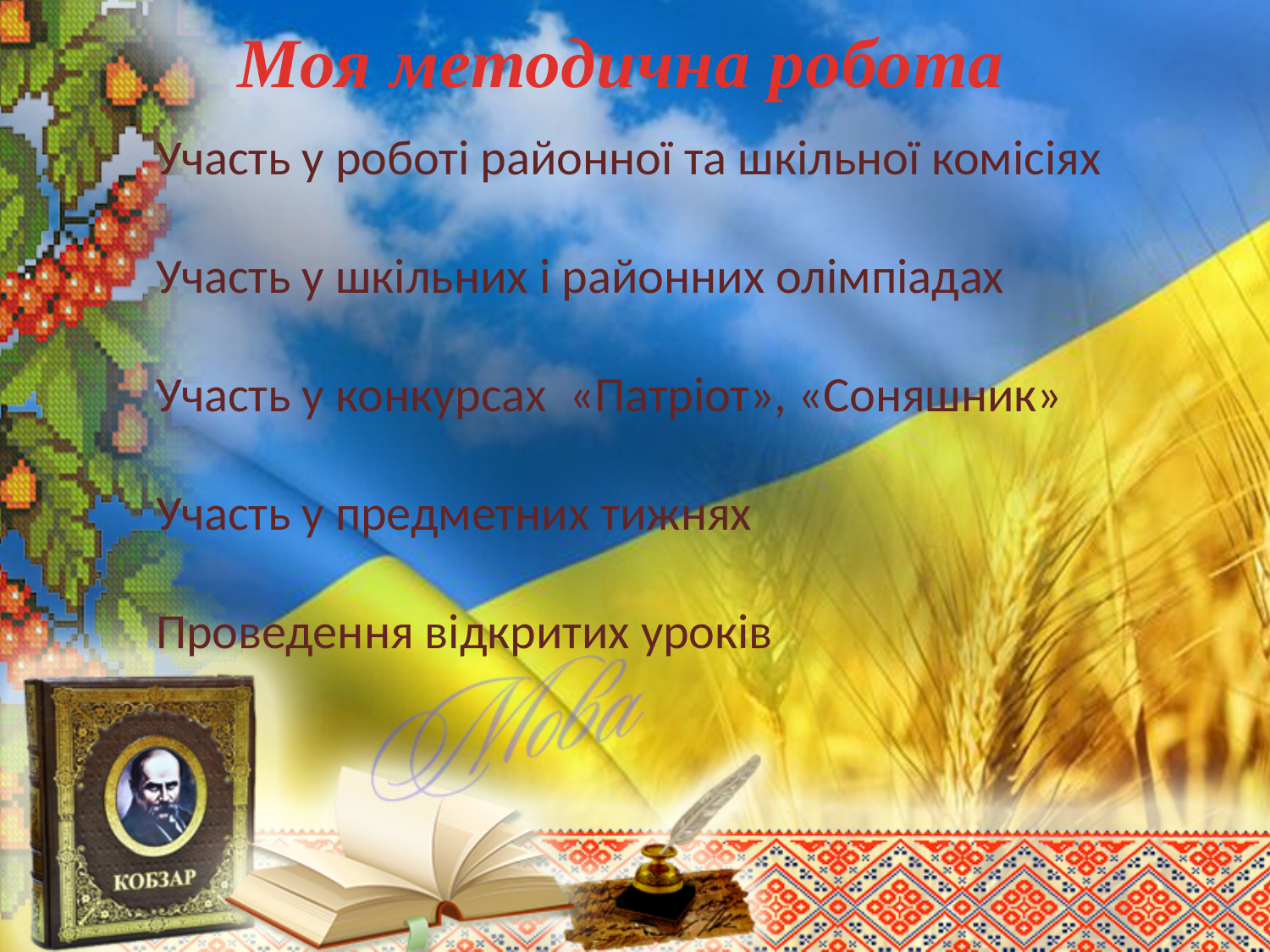

# Моя методична робота
Участь у роботі районної та шкільної комісіях

Участь у шкільних і районних олімпіадах

Участь у конкурсах  «Патріот», «Соняшник»

Участь у предметних тижнях

Проведення відкритих уроків